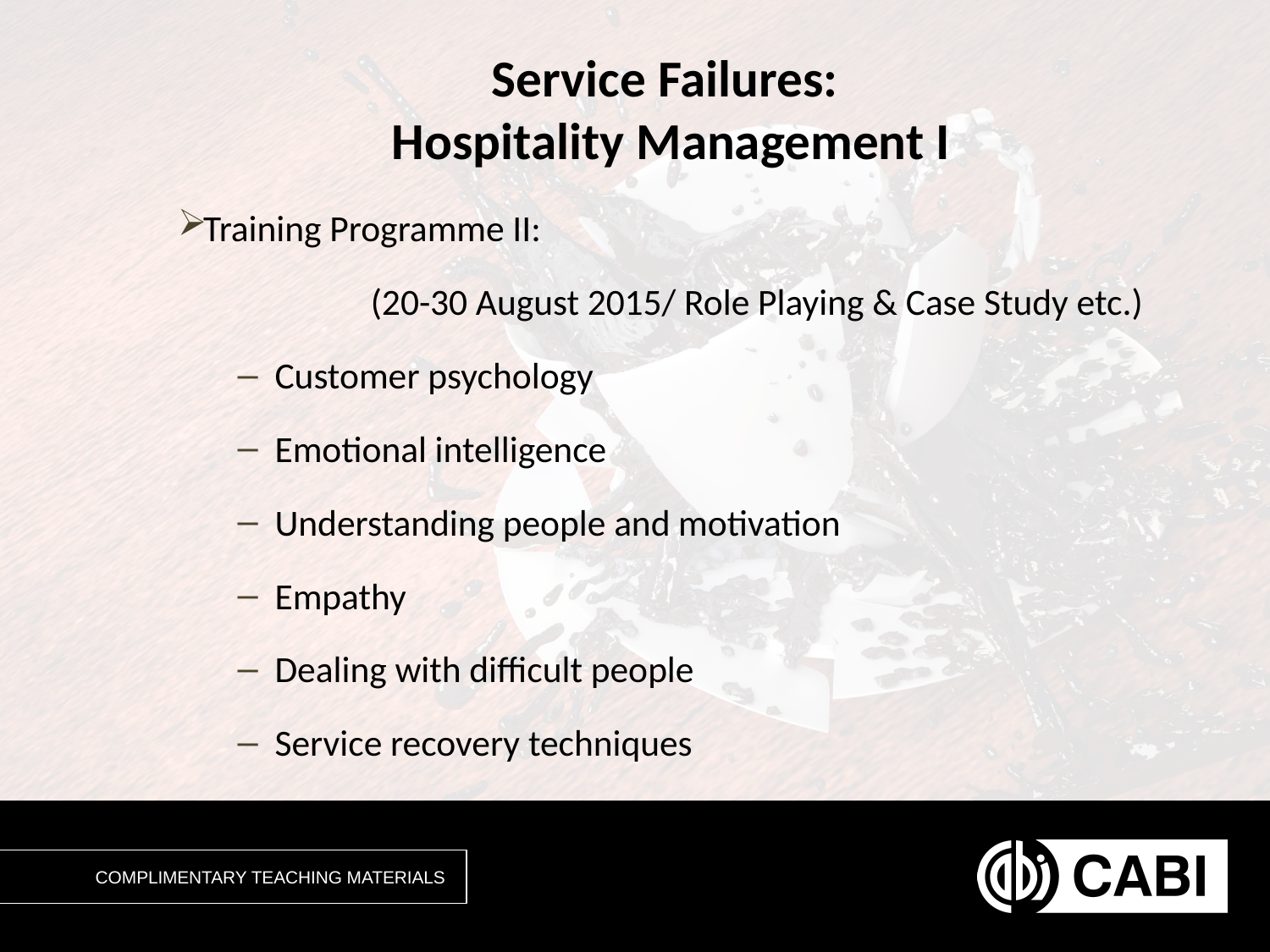

# Service Failures: Hospitality Management I
Training Programme II:
(20-30 August 2015/ Role Playing & Case Study etc.)
Customer psychology
Emotional intelligence
Understanding people and motivation
Empathy
Dealing with difficult people
Service recovery techniques